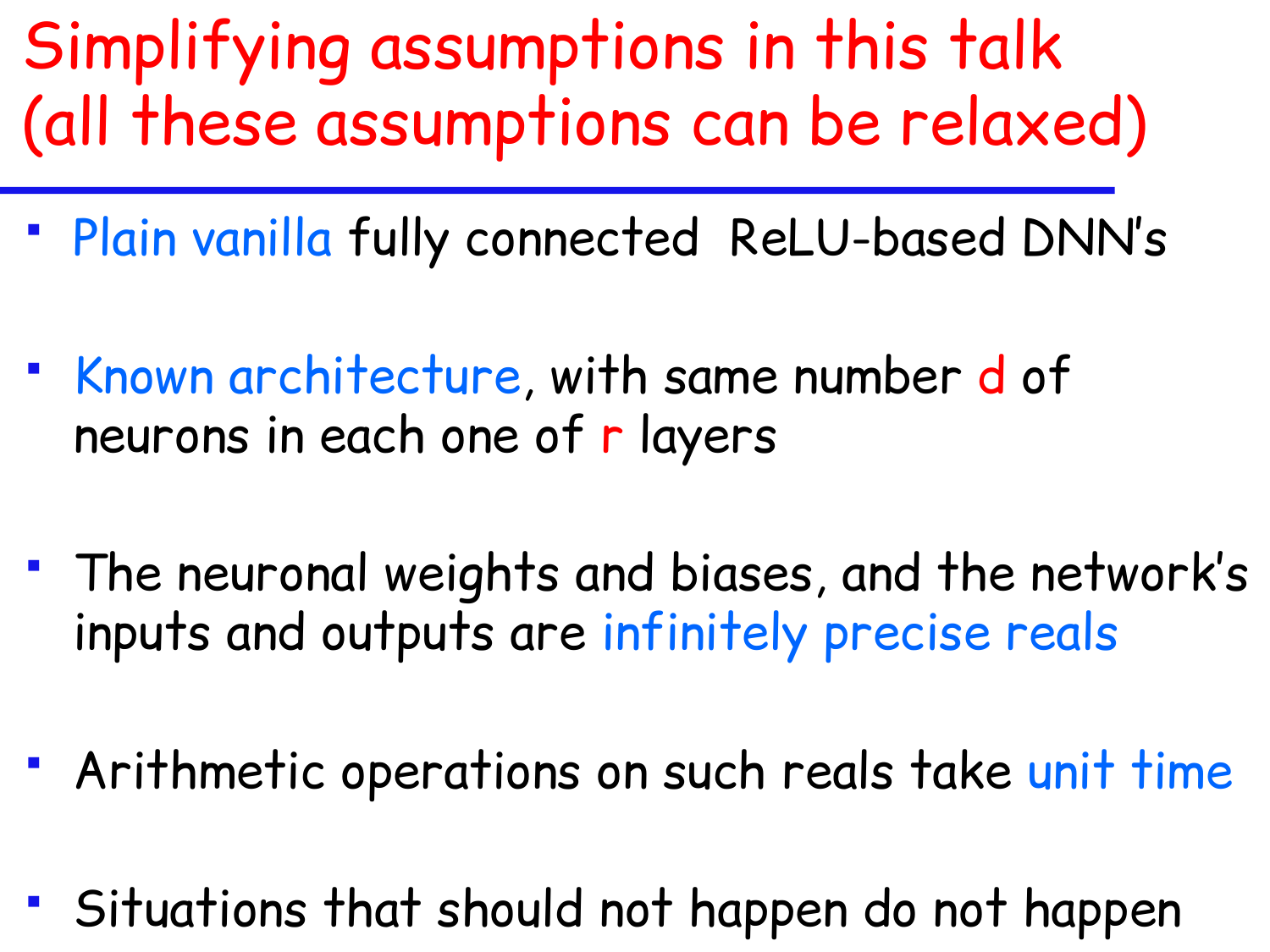

# Simplifying assumptions in this talk (all these assumptions can be relaxed)

Plain vanilla fully connected  ReLU-based DNN’s

Known architecture, with same number d of neurons in each one of r layers

The neuronal weights and biases, and the network’s inputs and outputs are infinitely precise reals

Arithmetic operations on such reals take unit time

Situations that should not happen do not happen